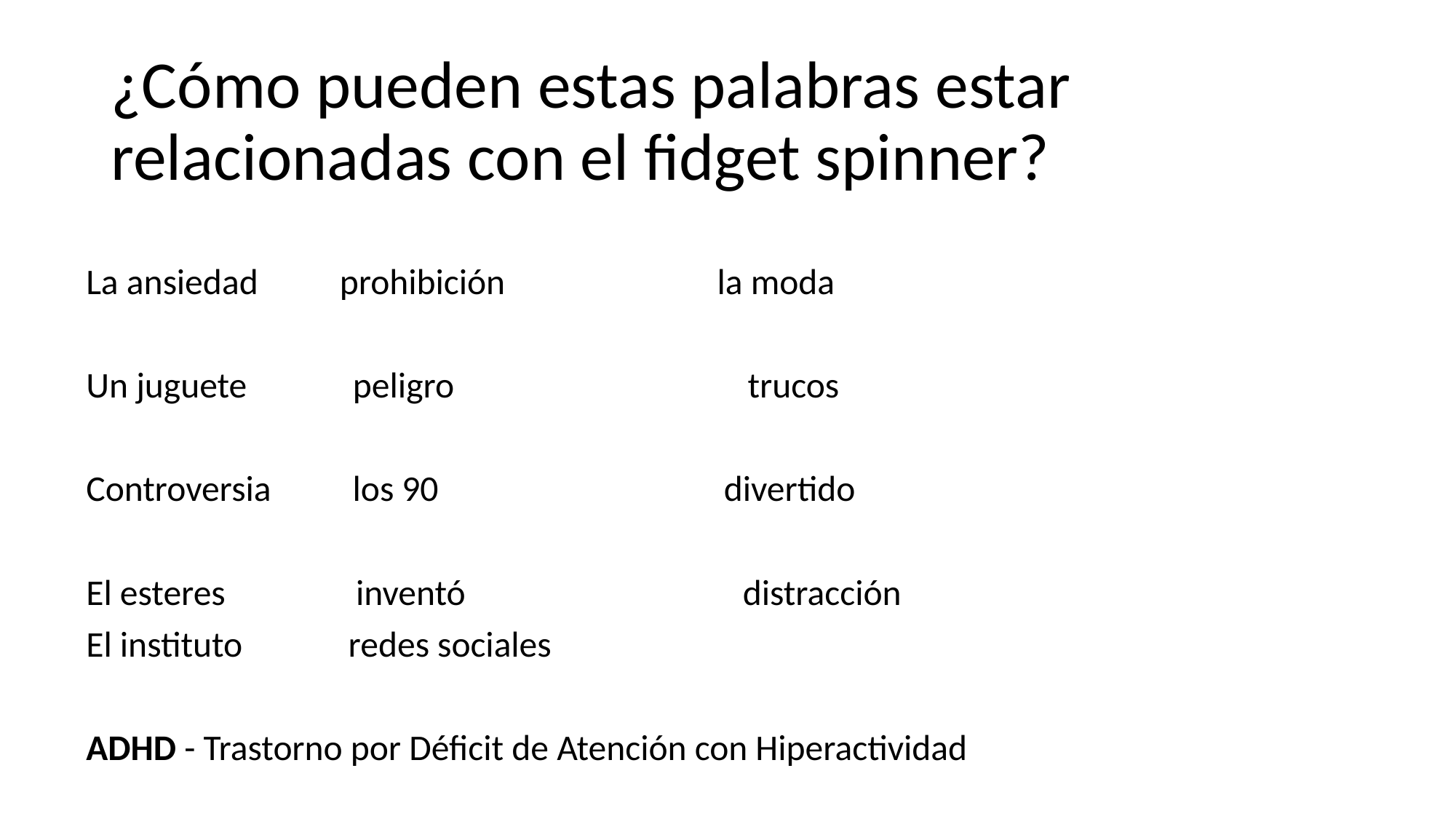

# ¿Cómo pueden estas palabras estar relacionadas con el fidget spinner?

La ansiedad          prohibición                          la moda

Un juguete             peligro                                    trucos

Controversia          los 90                                   divertido

El esteres                inventó                                  distracción
El instituto             redes sociales

ADHD - Trastorno por Déficit de Atención con Hiperactividad